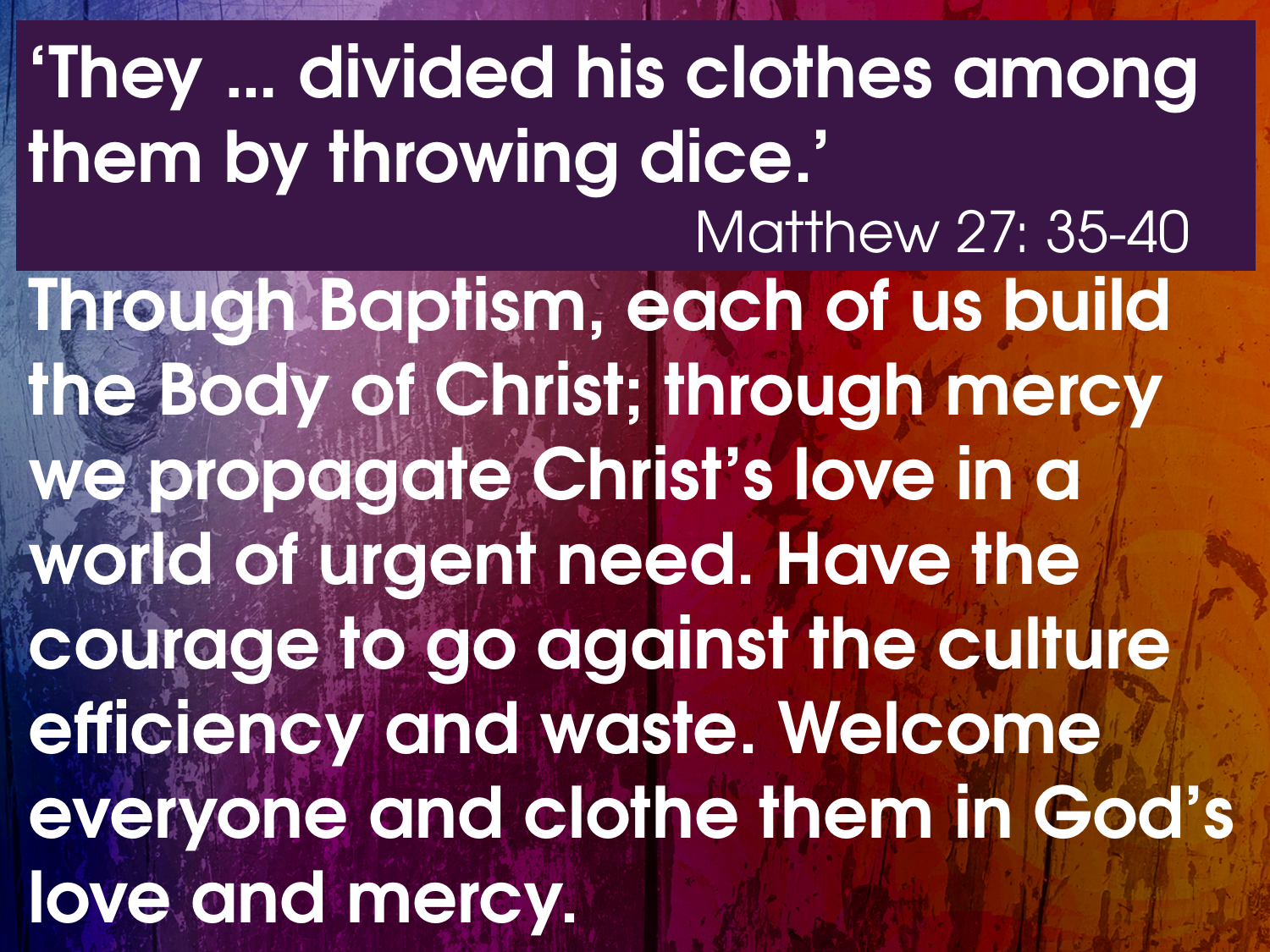

‘They … divided his clothes among them by throwing dice.’ 								  Matthew 27: 35-40
Through Baptism, each of us build the Body of Christ; through mercy we propagate Christ’s love in a world of urgent need. Have the courage to go against the culture  efficiency and waste. Welcome everyone and clothe them in God’s love and mercy.